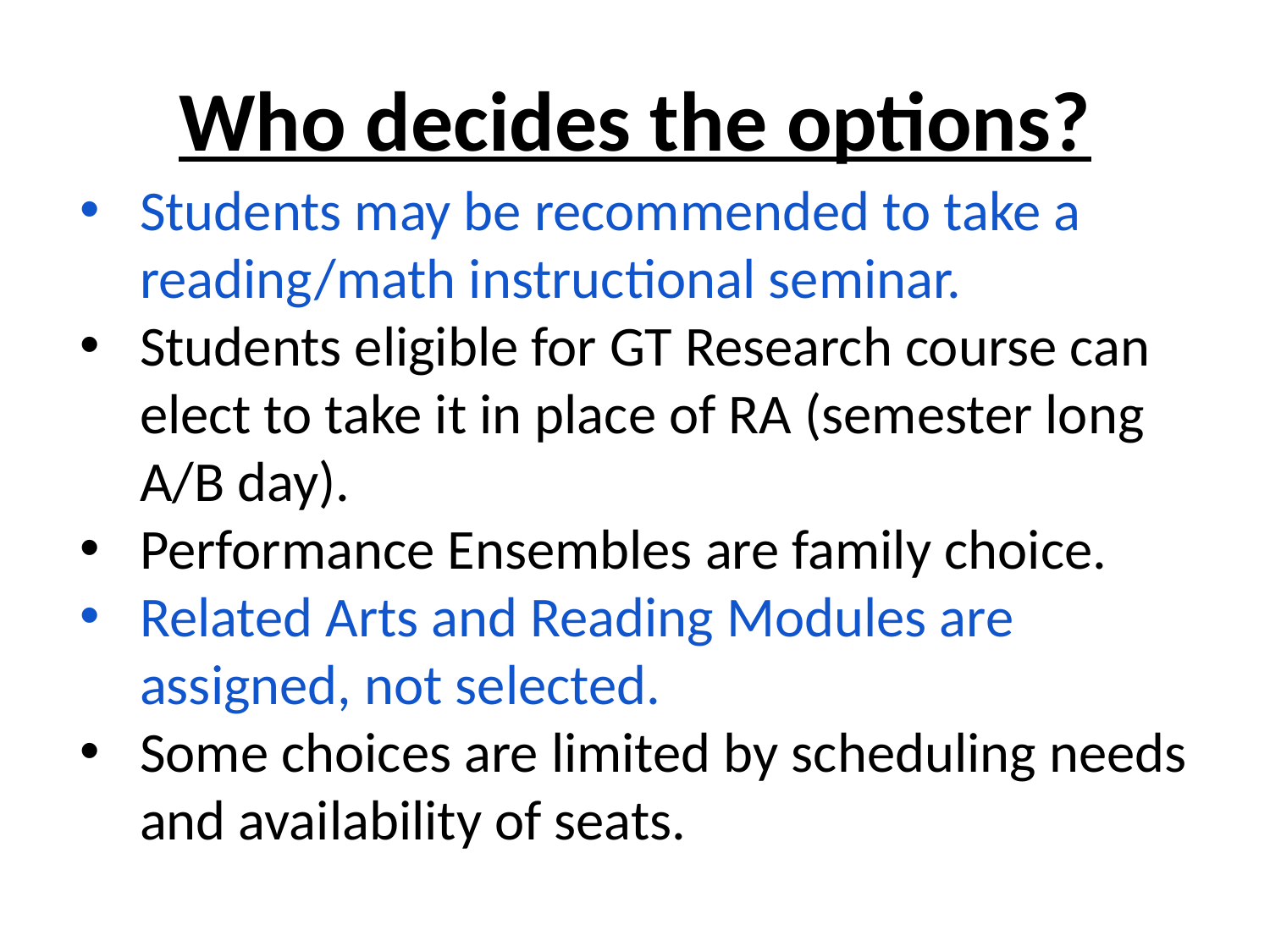

# Who decides the options?
Students may be recommended to take a reading/math instructional seminar.
Students eligible for GT Research course can elect to take it in place of RA (semester long A/B day).
Performance Ensembles are family choice.
Related Arts and Reading Modules are assigned, not selected.
Some choices are limited by scheduling needs and availability of seats.